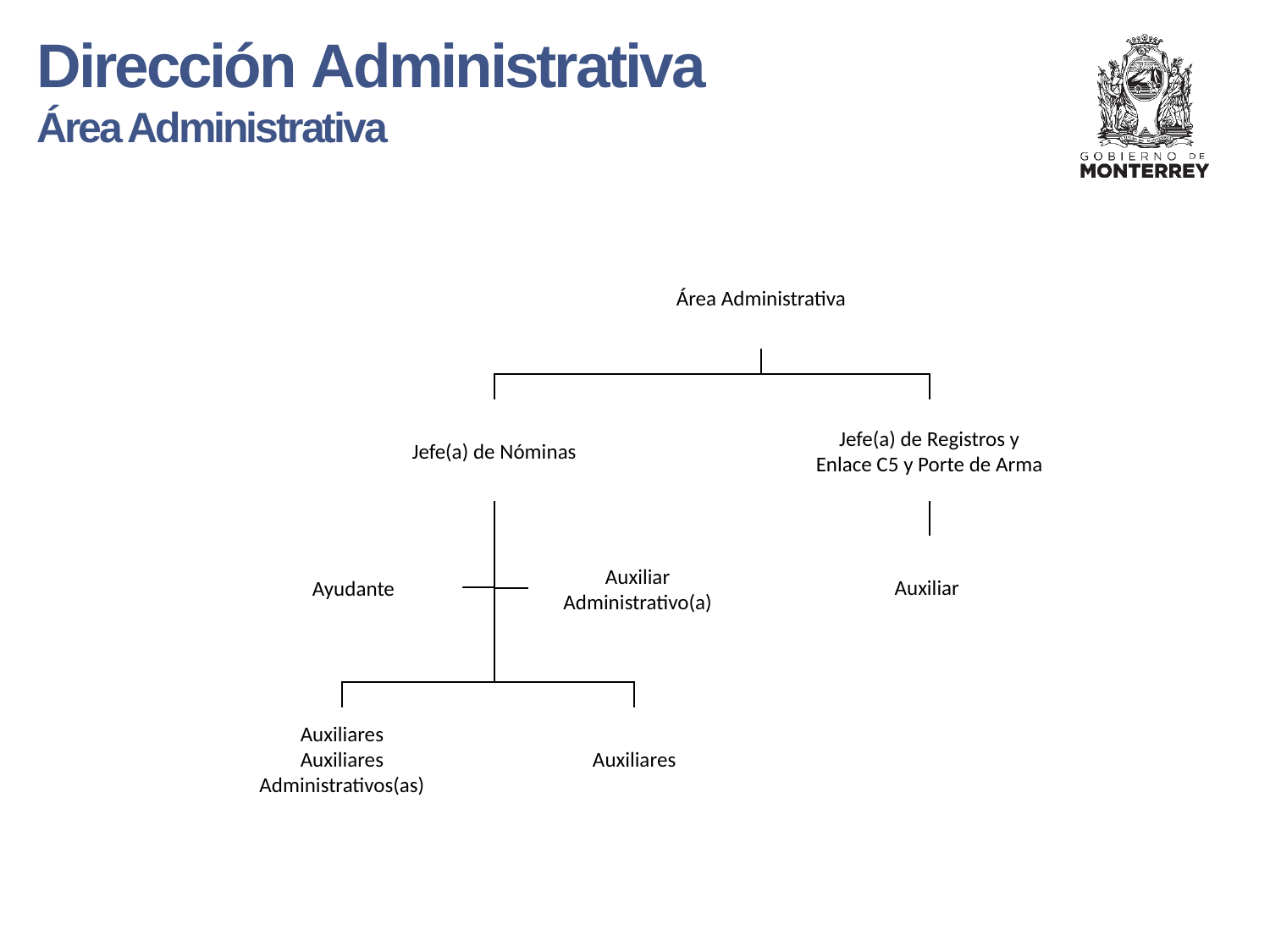

Dirección Administrativa
Área Administrativa
Área Administrativa
Jefe(a) de Nóminas
Auxiliares
Auxiliares Administrativos(as)
Auxiliares
Ayudante
Auxiliar Administrativo(a)
Jefe(a) de Registros y
Enlace C5 y Porte de Arma
Auxiliar